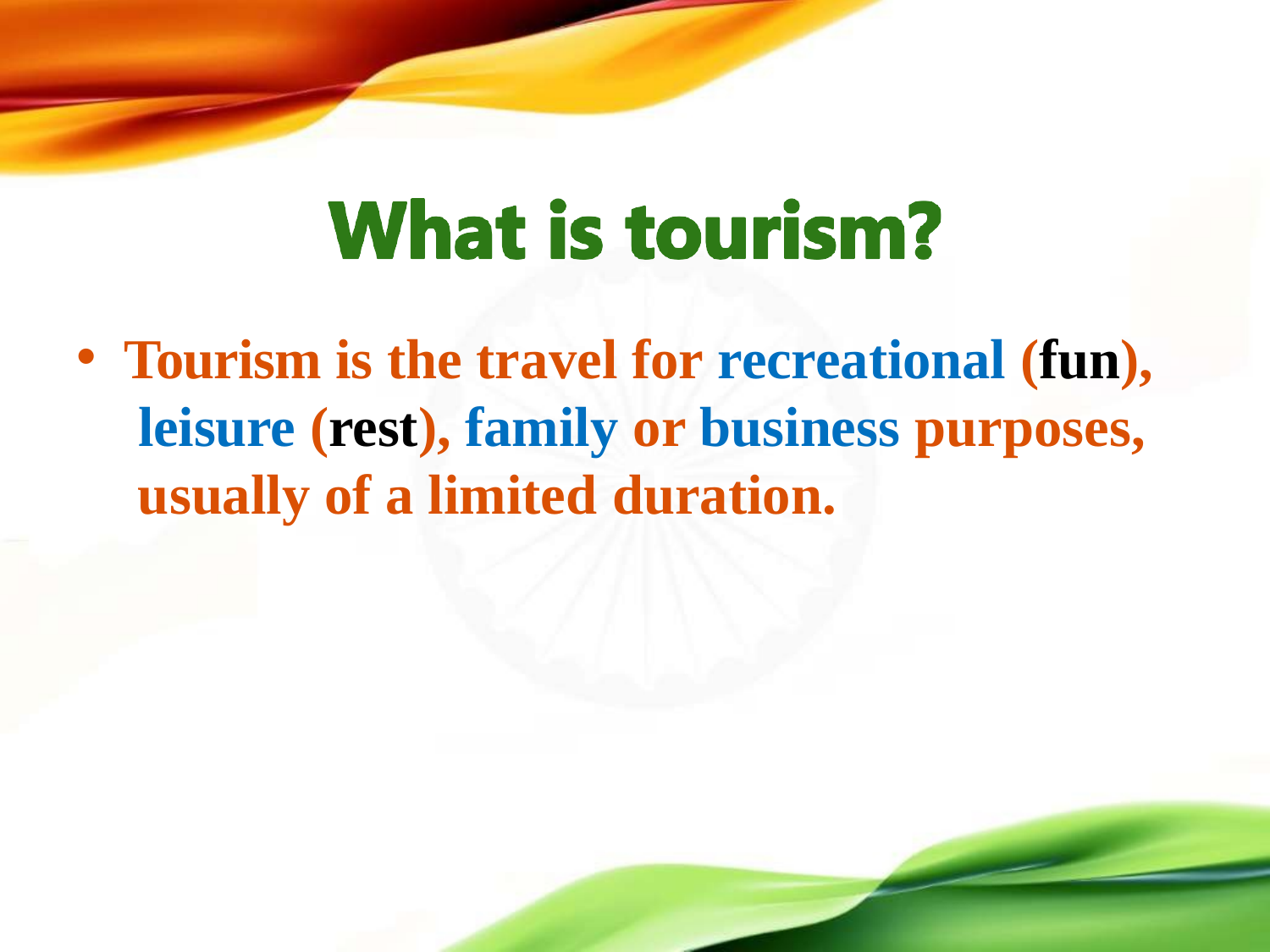

Tourism is the travel for recreational (fun),  leisure (rest), family or business purposes,  usually of a limited duration.